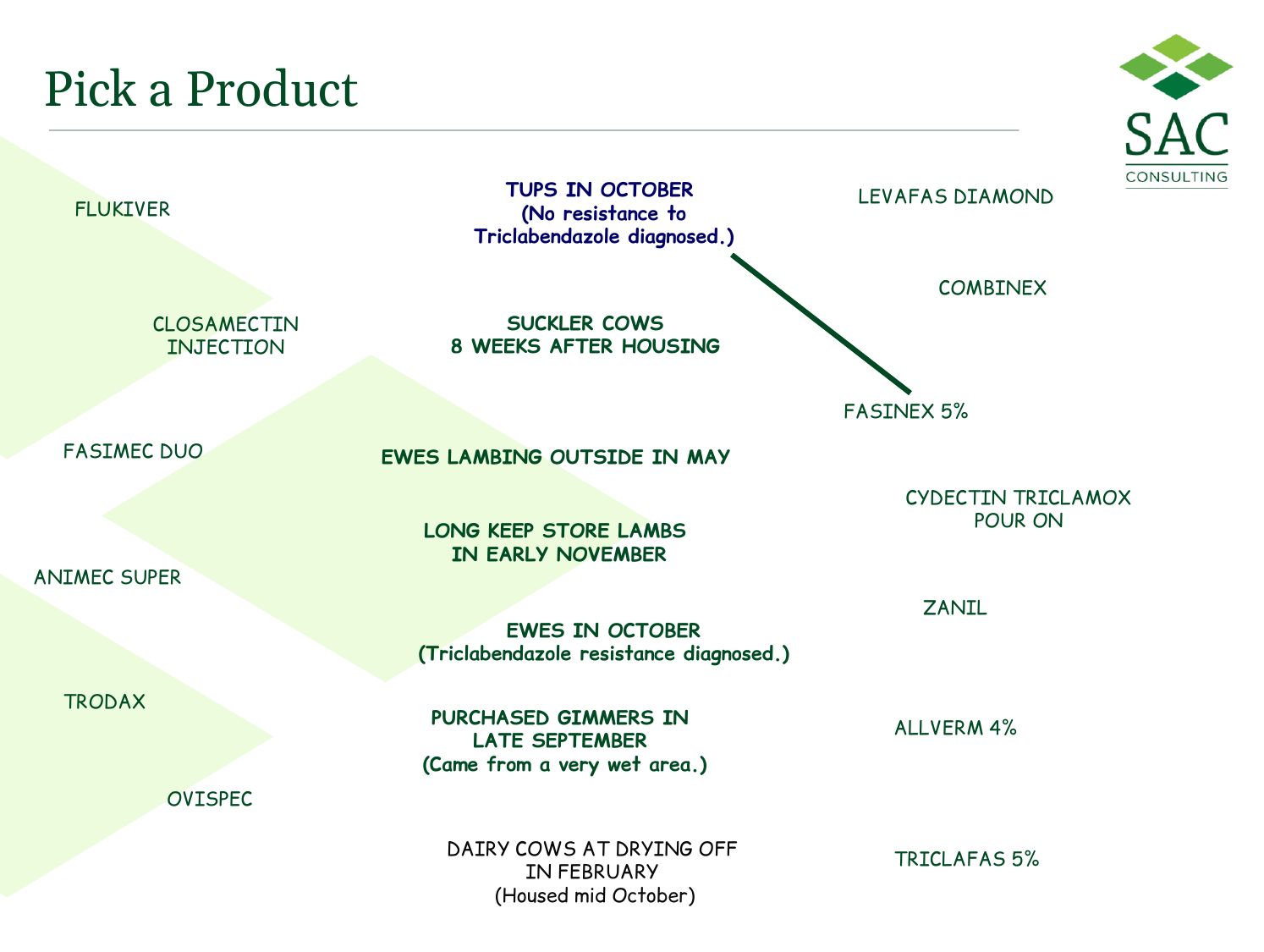

# Pick a Product

TUPS IN OCTOBER
(No resistance to Triclabendazole diagnosed.)
LEVAFAS DIAMOND
FLUKIVER
COMBINEX
SUCKLER COWS
8 WEEKS AFTER HOUSING
CLOSAMECTIN INJECTION
FASINEX 5%

EWES LAMBING OUTSIDE IN MAY

FASIMEC DUO

LONG KEEP STORE LAMBS
IN EARLY NOVEMBER

CYDECTIN TRICLAMOX POUR ON
ANIMEC SUPER

EWES IN OCTOBER
(Triclabendazole resistance diagnosed.)

ZANIL

PURCHASED GIMMERS IN
LATE SEPTEMBER
(Came from a very wet area.)

TRODAX
ALLVERM 4%
OVISPEC
DAIRY COWS AT DRYING OFF
IN FEBRUARY
(Housed mid October)
TRICLAFAS 5%
44
OVISPEC
TRICLAFAS 5%